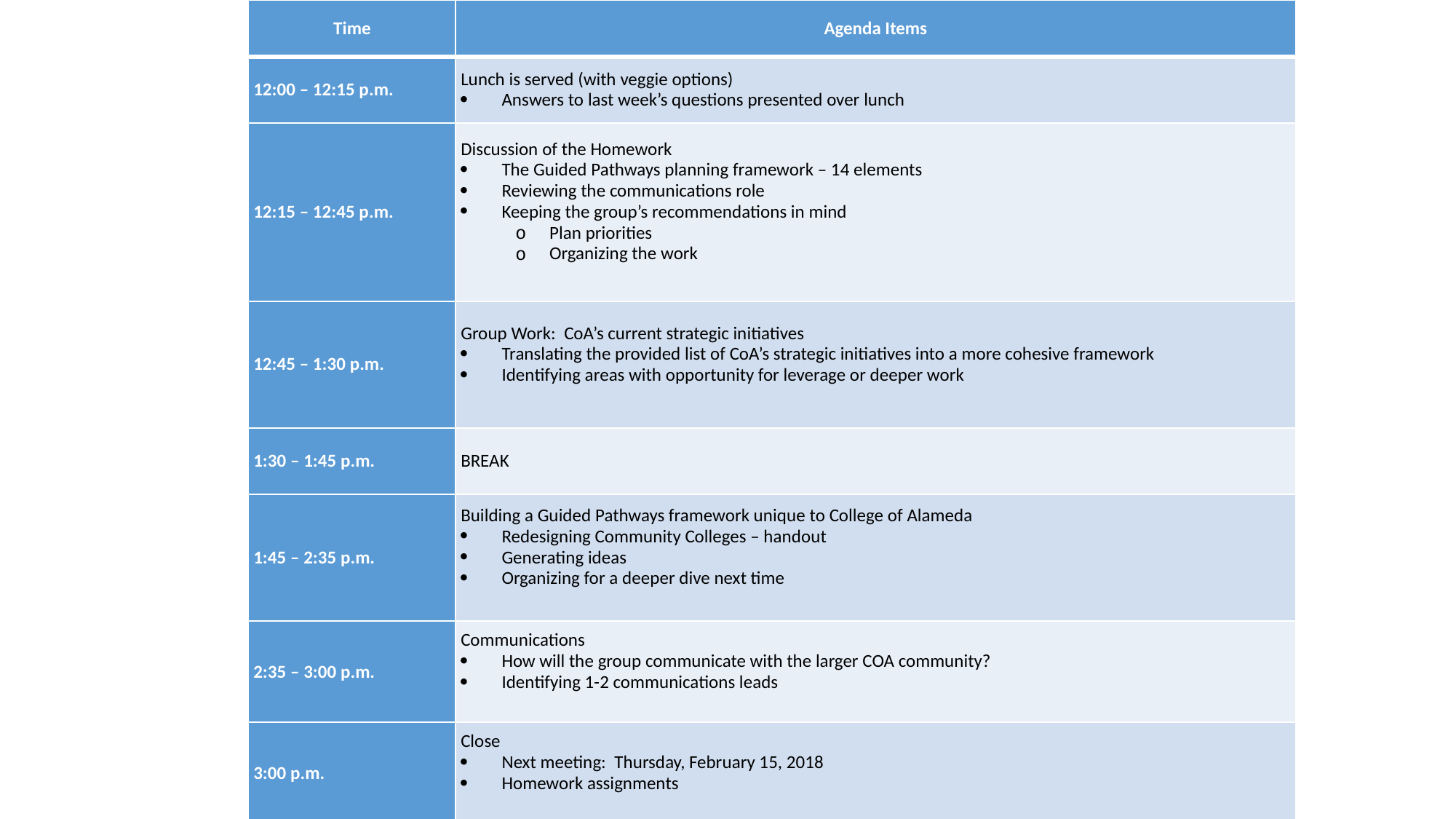

| Time | Agenda Items |
| --- | --- |
| 12:00 – 12:15 p.m. | Lunch is served (with veggie options) Answers to last week’s questions presented over lunch |
| 12:15 – 12:45 p.m. | Discussion of the Homework The Guided Pathways planning framework – 14 elements Reviewing the communications role Keeping the group’s recommendations in mind Plan priorities Organizing the work |
| 12:45 – 1:30 p.m. | Group Work: CoA’s current strategic initiatives Translating the provided list of CoA’s strategic initiatives into a more cohesive framework Identifying areas with opportunity for leverage or deeper work |
| 1:30 – 1:45 p.m. | BREAK |
| 1:45 – 2:35 p.m. | Building a Guided Pathways framework unique to College of Alameda Redesigning Community Colleges – handout Generating ideas Organizing for a deeper dive next time |
| 2:35 – 3:00 p.m. | Communications How will the group communicate with the larger COA community? Identifying 1-2 communications leads |
| 3:00 p.m. | Close Next meeting: Thursday, February 15, 2018 Homework assignments |